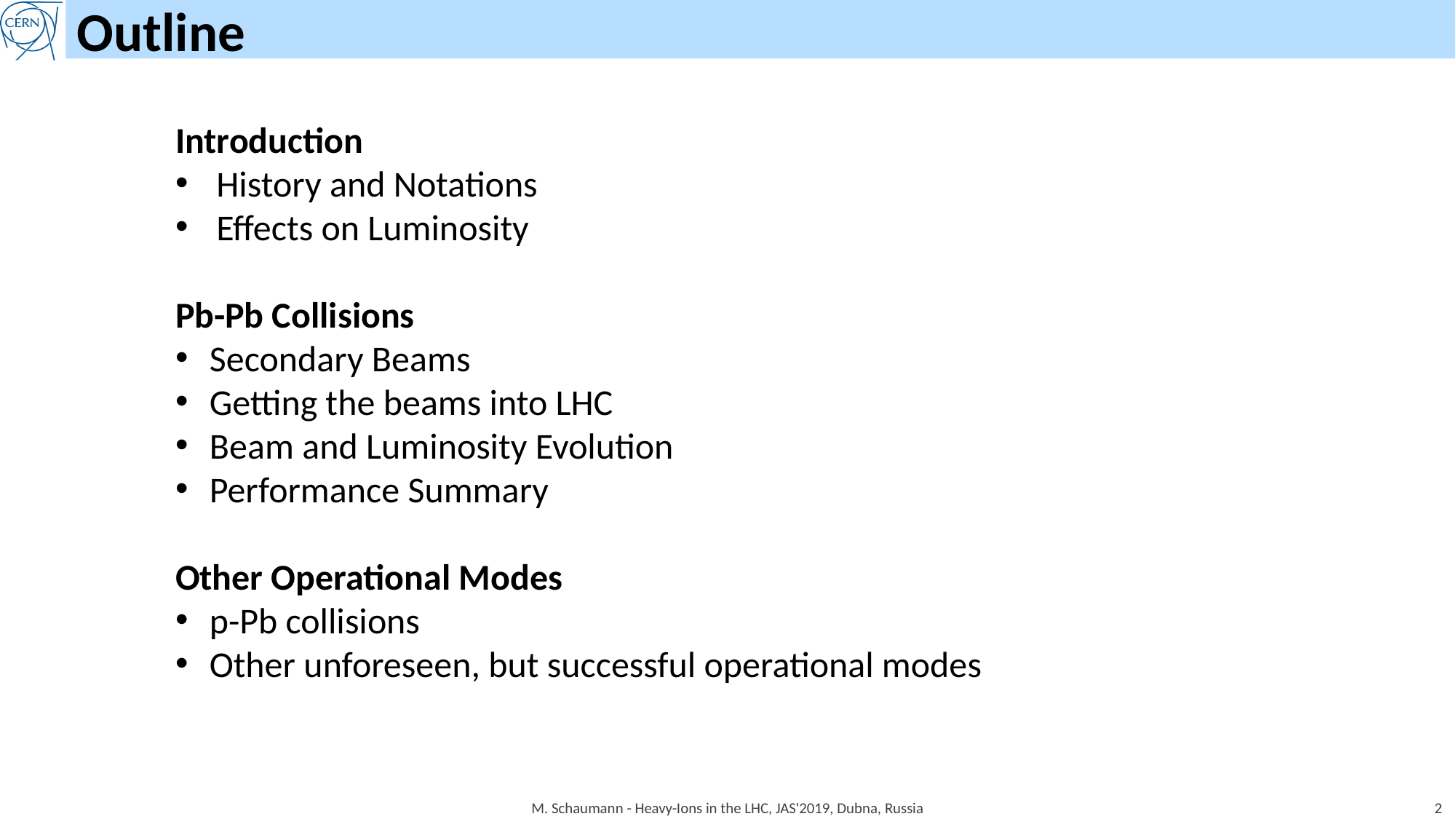

# Outline
Introduction
History and Notations
Effects on Luminosity

Pb-Pb Collisions
Secondary Beams
Getting the beams into LHC
Beam and Luminosity Evolution
Performance Summary

Other Operational Modes
p-Pb collisions
Other unforeseen, but successful operational modes

M. Schaumann - Heavy-Ions in the LHC, JAS'2019, Dubna, Russia
2